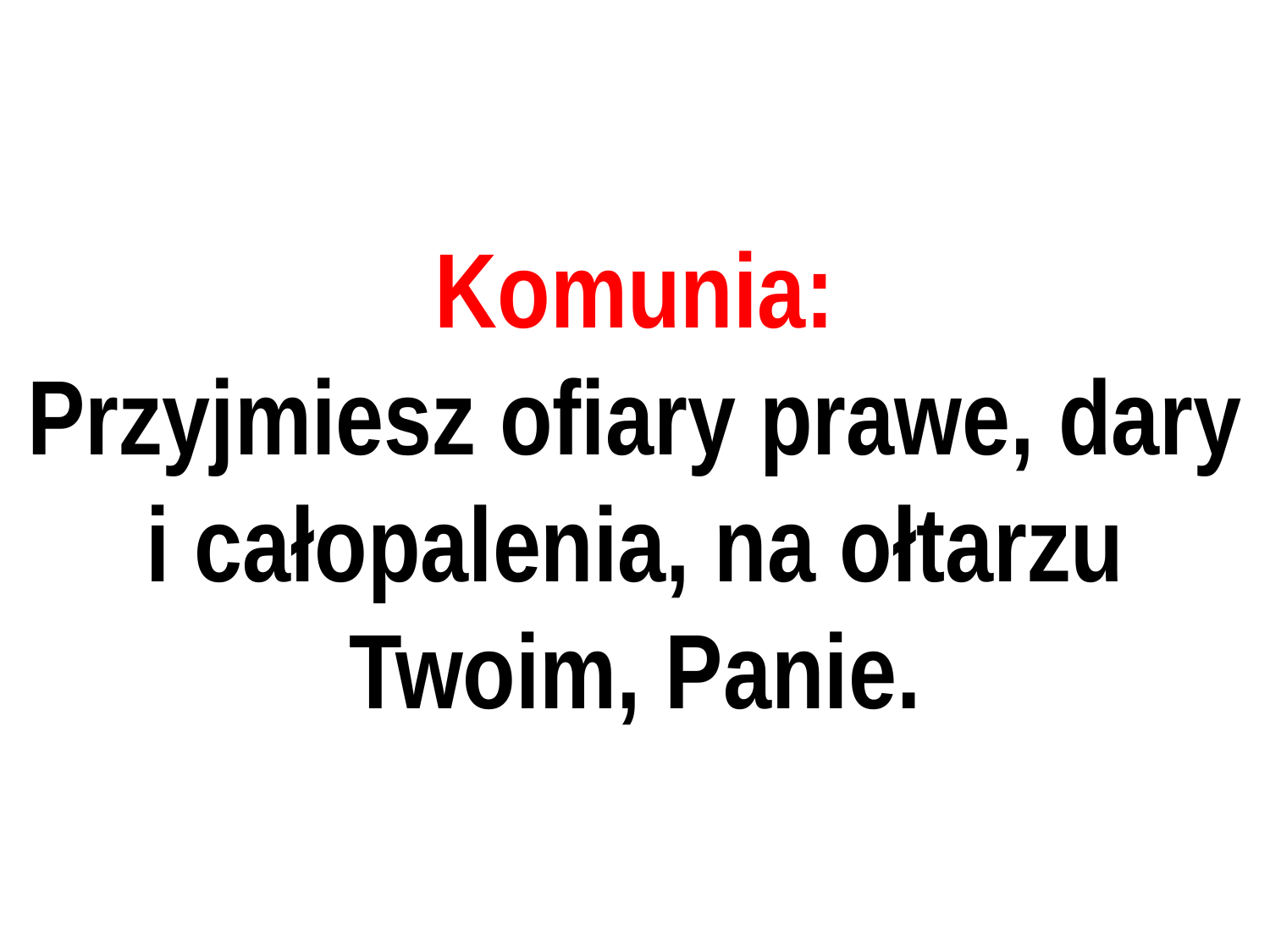

# Komunia:
Przyjmiesz ofiary prawe, dary i całopalenia, na ołtarzu Twoim, Panie.